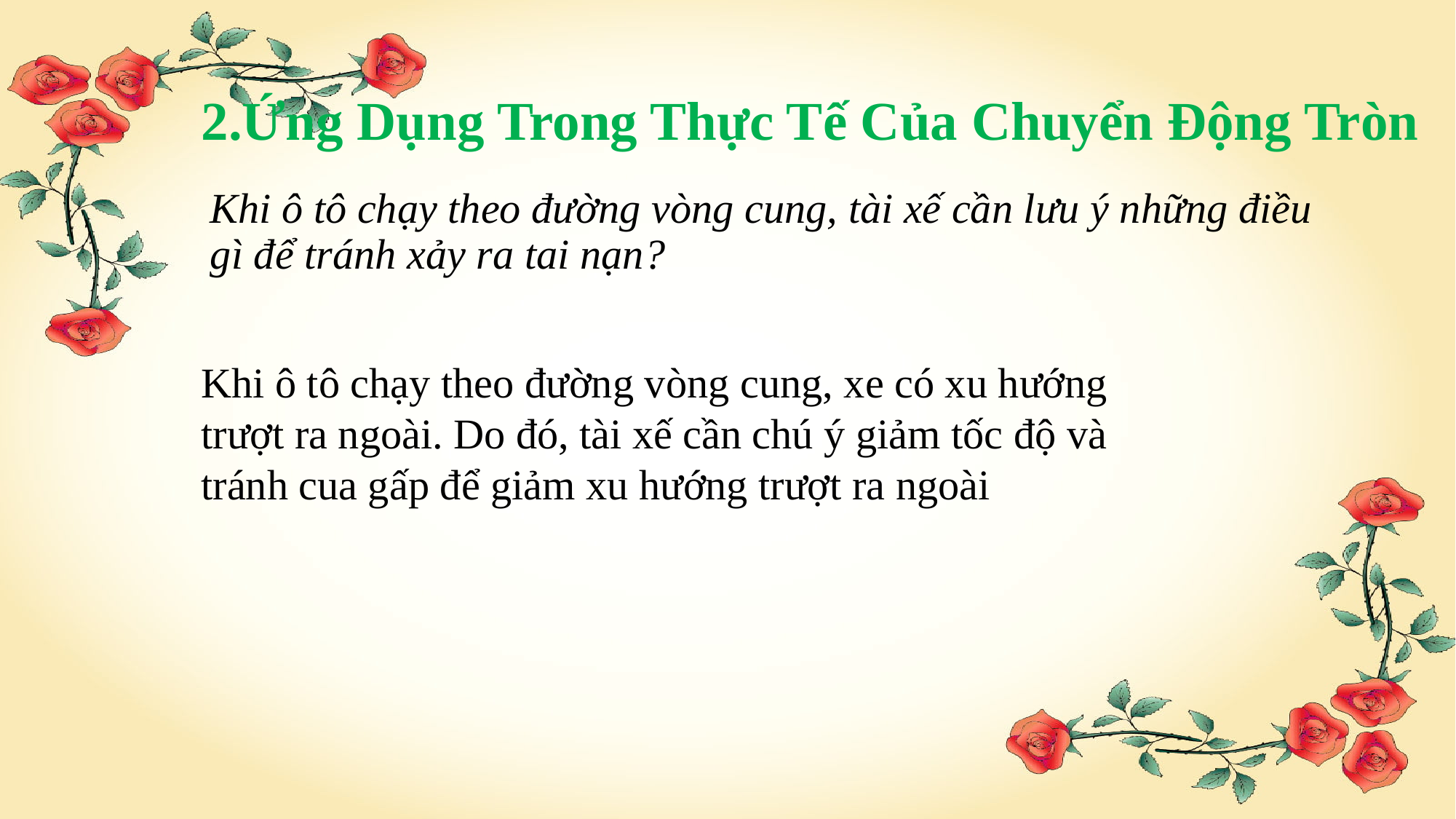

# 2.Ứng Dụng Trong Thực Tế Của Chuyển Động Tròn
Khi ô tô chạy theo đường vòng cung, tài xế cần lưu ý những điều gì để tránh xảy ra tai nạn?
Khi ô tô chạy theo đường vòng cung, xe có xu hướng trượt ra ngoài. Do đó, tài xế cần chú ý giảm tốc độ và tránh cua gấp để giảm xu hướng trượt ra ngoài